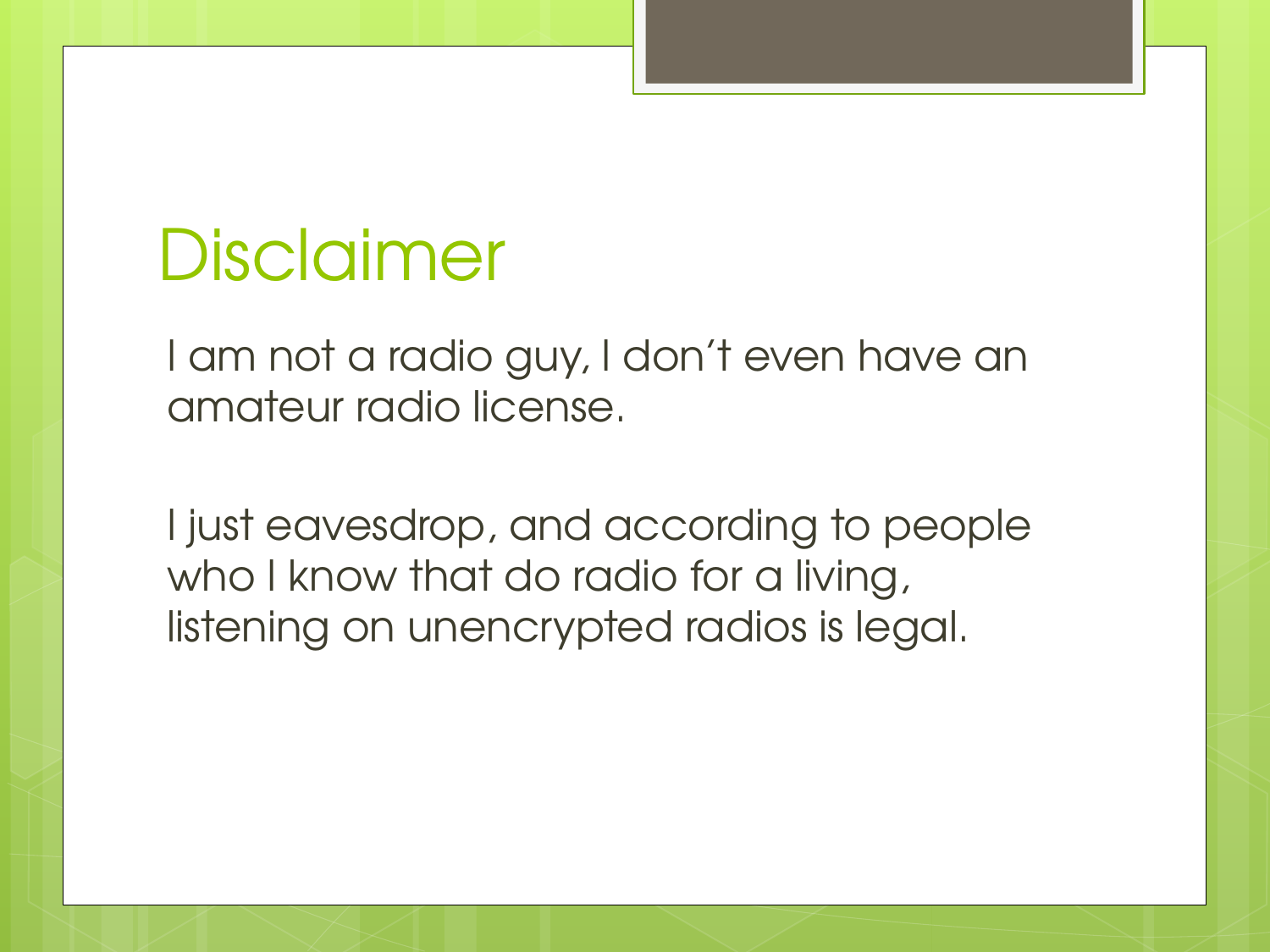

# Disclaimer
I am not a radio guy, I don’t even have an amateur radio license.

I just eavesdrop, and according to people who I know that do radio for a living, listening on unencrypted radios is legal.